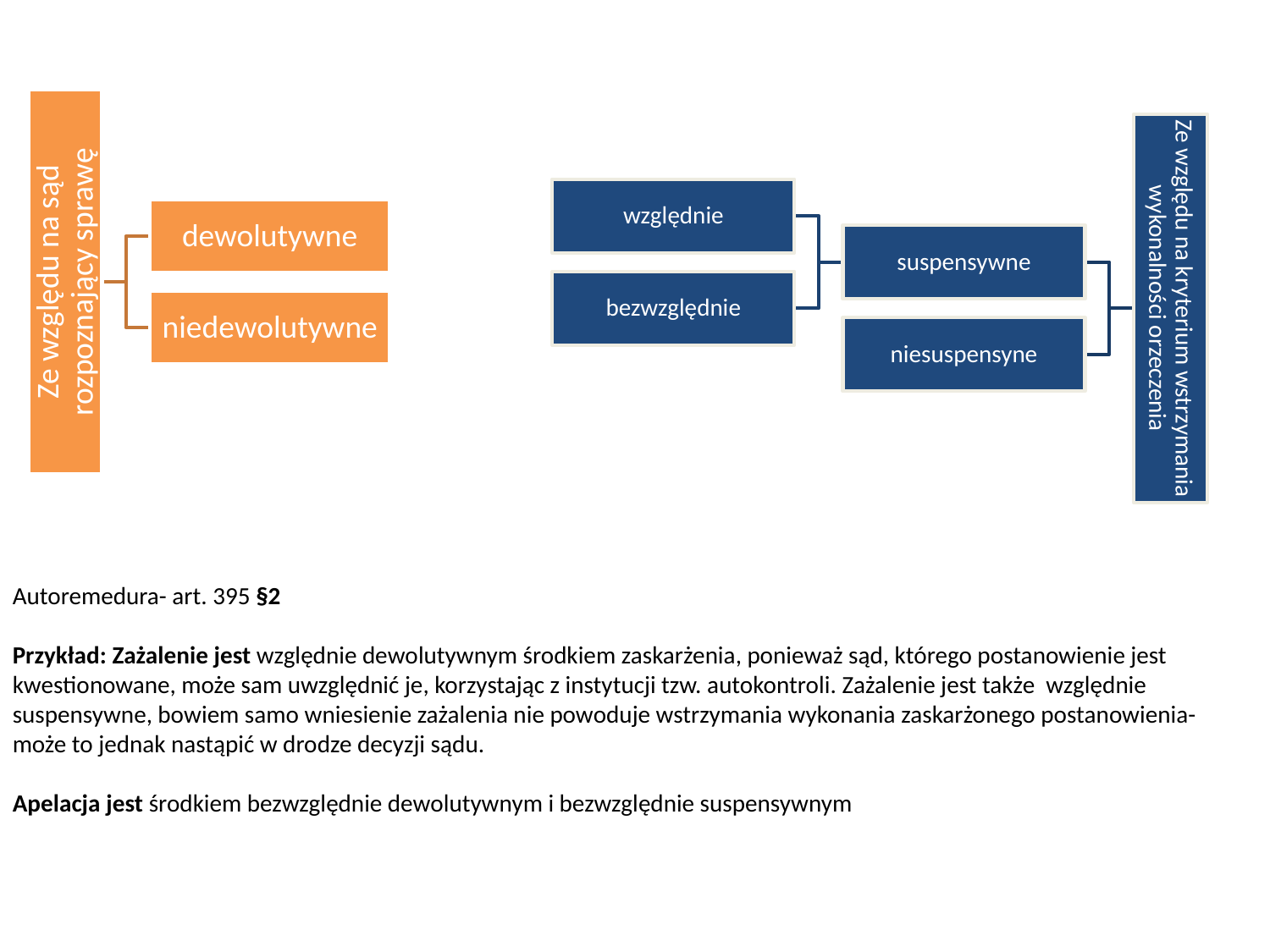

Ze względu na sąd rozpoznający sprawę
dewolutywne
niedewolutywne

Ze względu na kryterium wstrzymania wykonalności orzeczenia
suspensywne
względnie
bezwzględnie
niesuspensyne
Autoremedura- art. 395 §2

Przykład: Zażalenie jest względnie dewolutywnym środkiem zaskarżenia, ponieważ sąd, którego postanowienie jest kwestionowane, może sam uwzględnić je, korzystając z instytucji tzw. autokontroli. Zażalenie jest także  względnie suspensywne, bowiem samo wniesienie zażalenia nie powoduje wstrzymania wykonania zaskarżonego postanowienia- może to jednak nastąpić w drodze decyzji sądu.

Apelacja jest środkiem bezwzględnie dewolutywnym i bezwzględnie suspensywnym